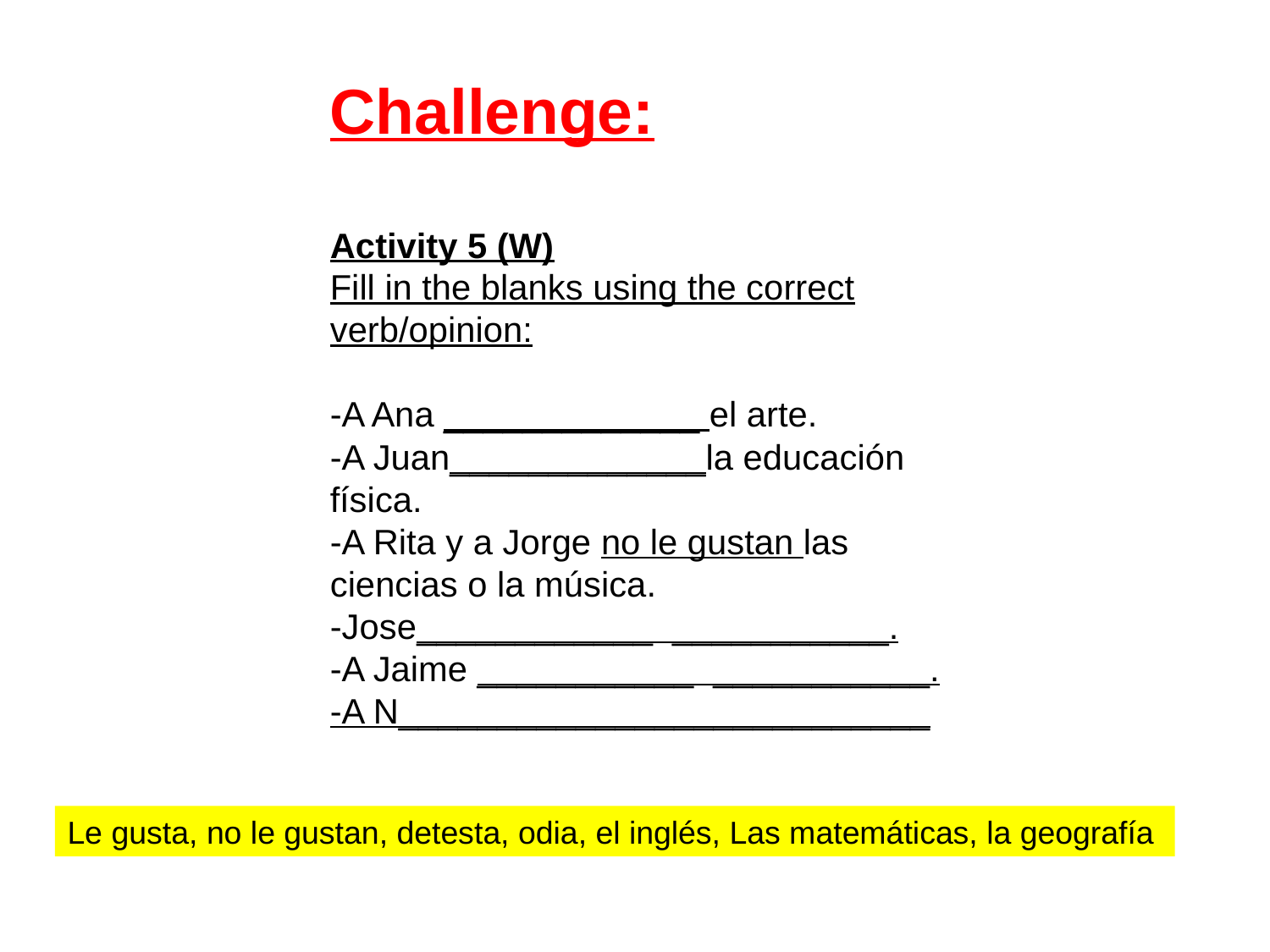

Challenge:

Activity 5 (W)
Fill in the blanks using the correct verb/opinion:

-A Ana _____________ el arte.
-A Juan_____________la educación física.
-A Rita y a Jorge no le gustan las ciencias o la música.
-Jose____________  ___________.
-A Jaime ___________  ___________.
-A N___________________________

Le gusta, no le gustan, detesta, odia, el inglés, Las matemáticas, la geografía